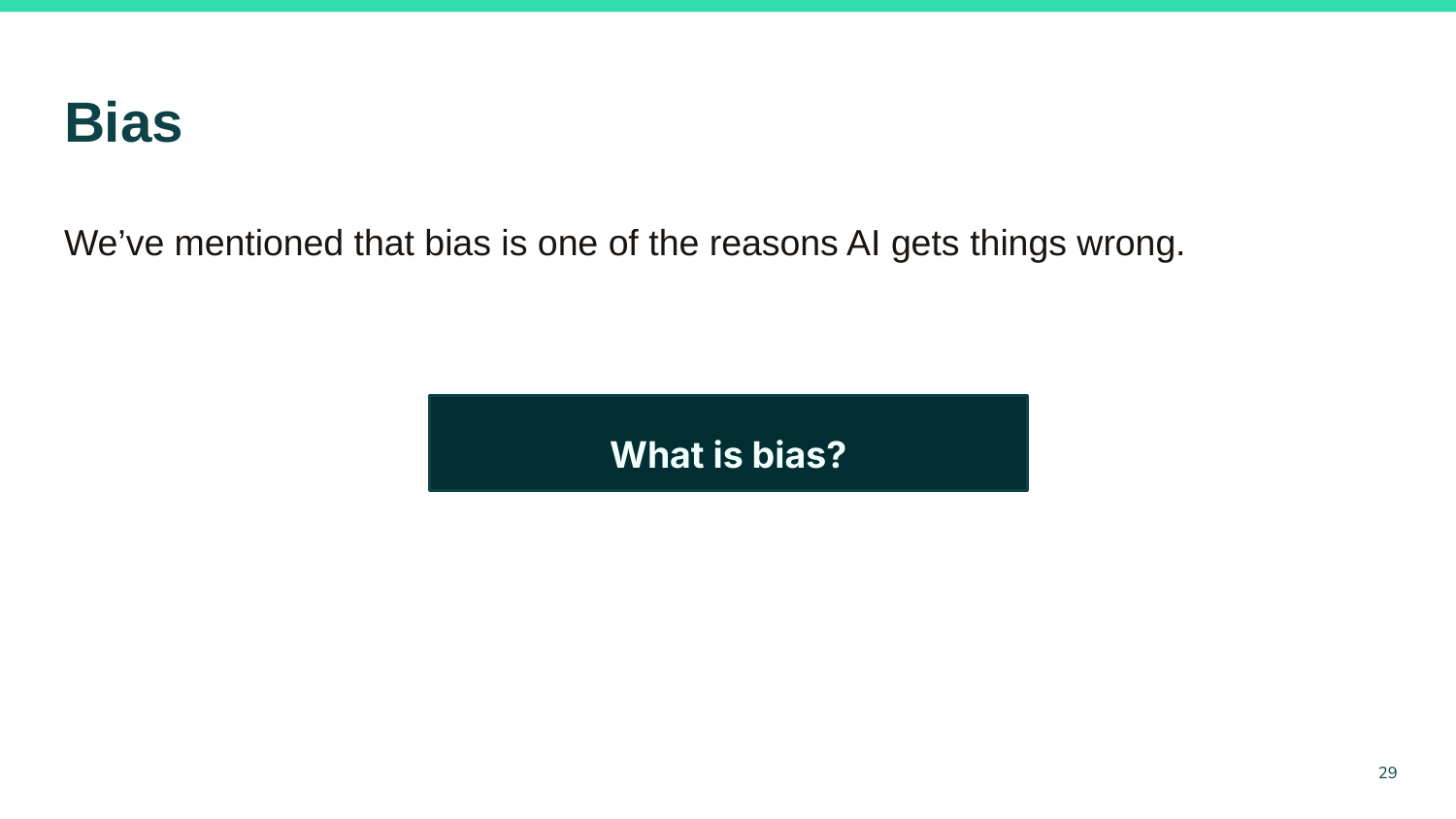

# Bias
We’ve mentioned that bias is one of the reasons AI gets things wrong.

What is bias?
29